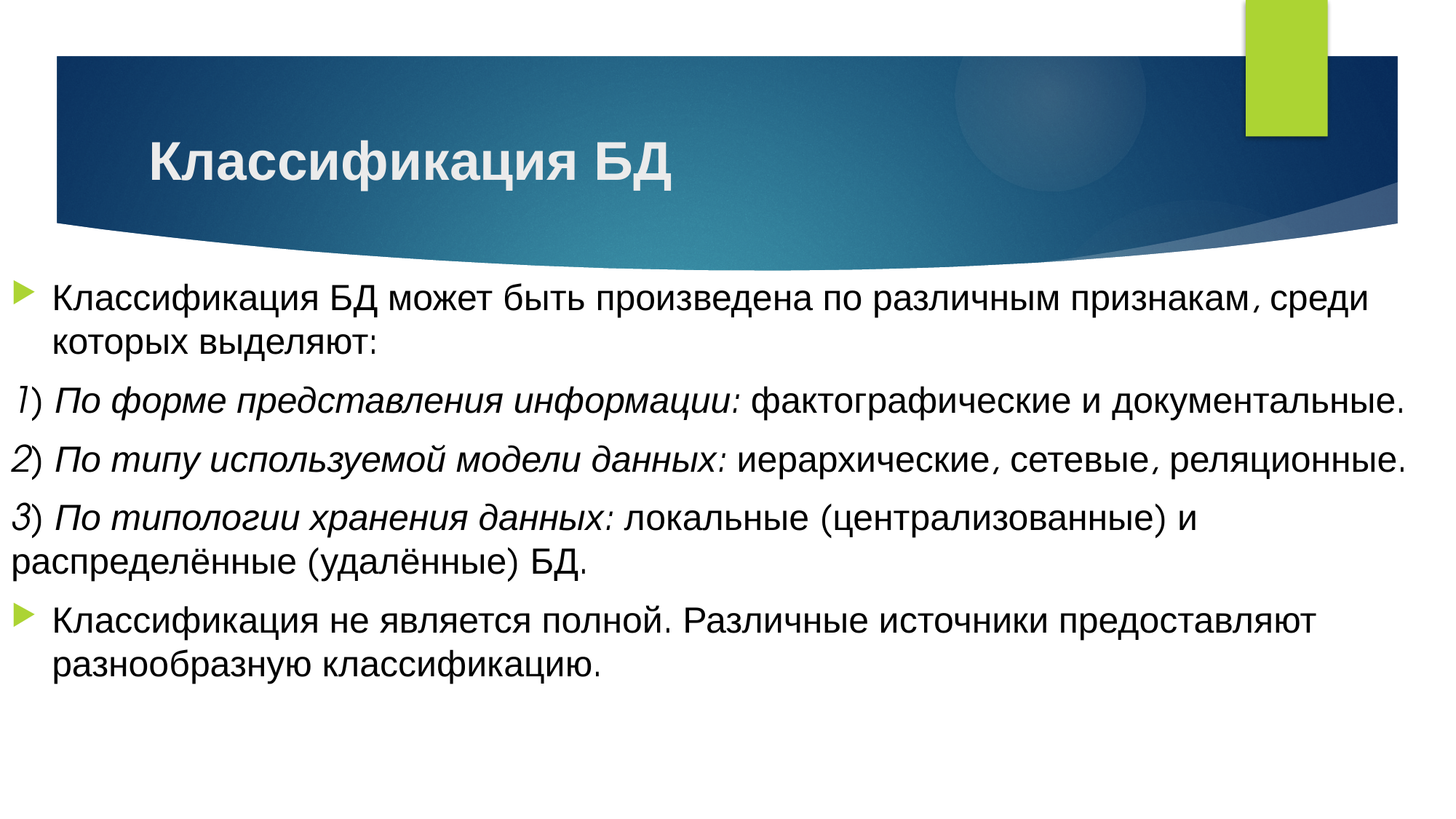

# Классификация БД
Классификация БД может быть произведена по различным признакам, среди которых выделяют:
1) По форме представления информации: фактографические и документальные.
2) По типу используемой модели данных: иерархические, сетевые, реляционные.
3) По типологии хранения данных: локальные (централизованные) и распределённые (удалённые) БД.
Классификация не является полной. Различные источники предоставляют разнообразную классификацию.